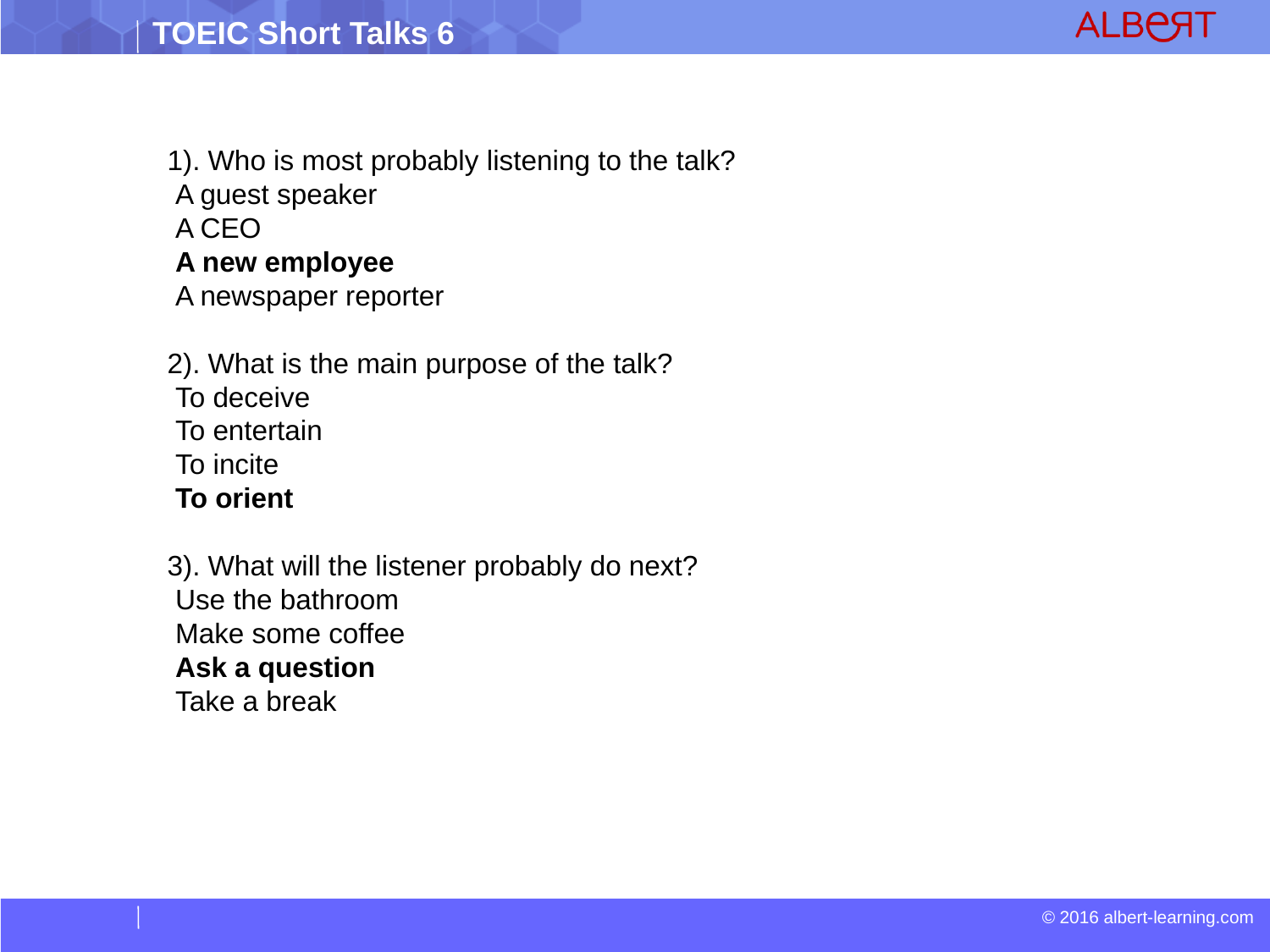

1). Who is most probably listening to the talk?
 A guest speaker
 A CEO
 A new employee
 A newspaper reporter
2). What is the main purpose of the talk?
 To deceive
 To entertain
 To incite
 To orient
3). What will the listener probably do next?
 Use the bathroom
 Make some coffee
 Ask a question
 Take a break